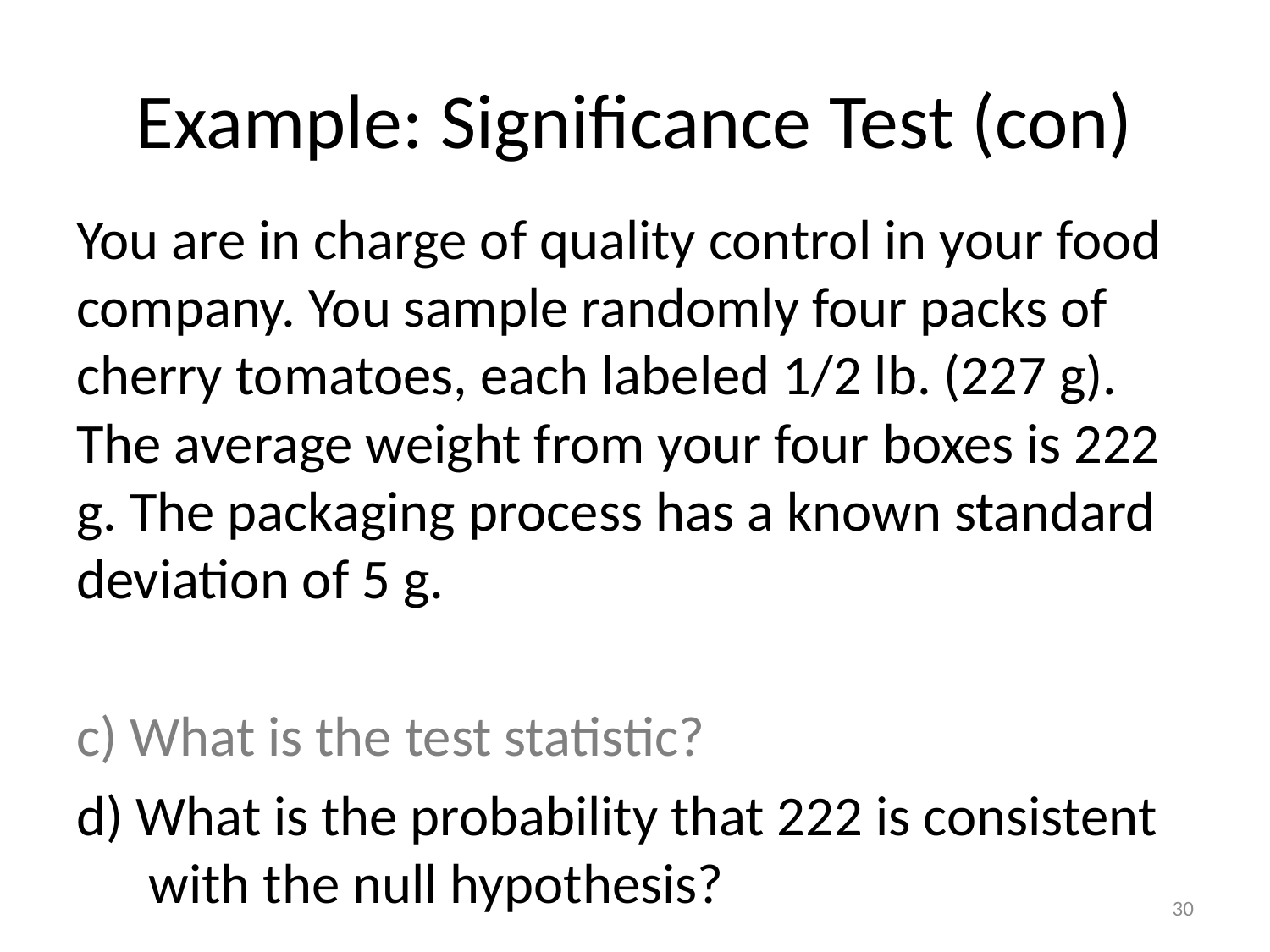

# Example: Significance Test (con)
You are in charge of quality control in your food company. You sample randomly four packs of cherry tomatoes, each labeled 1/2 lb. (227 g). The average weight from your four boxes is 222 g. The packaging process has a known standard deviation of 5 g.

c) What is the test statistic?
d) What is the probability that 222 is consistent with the null hypothesis?
30